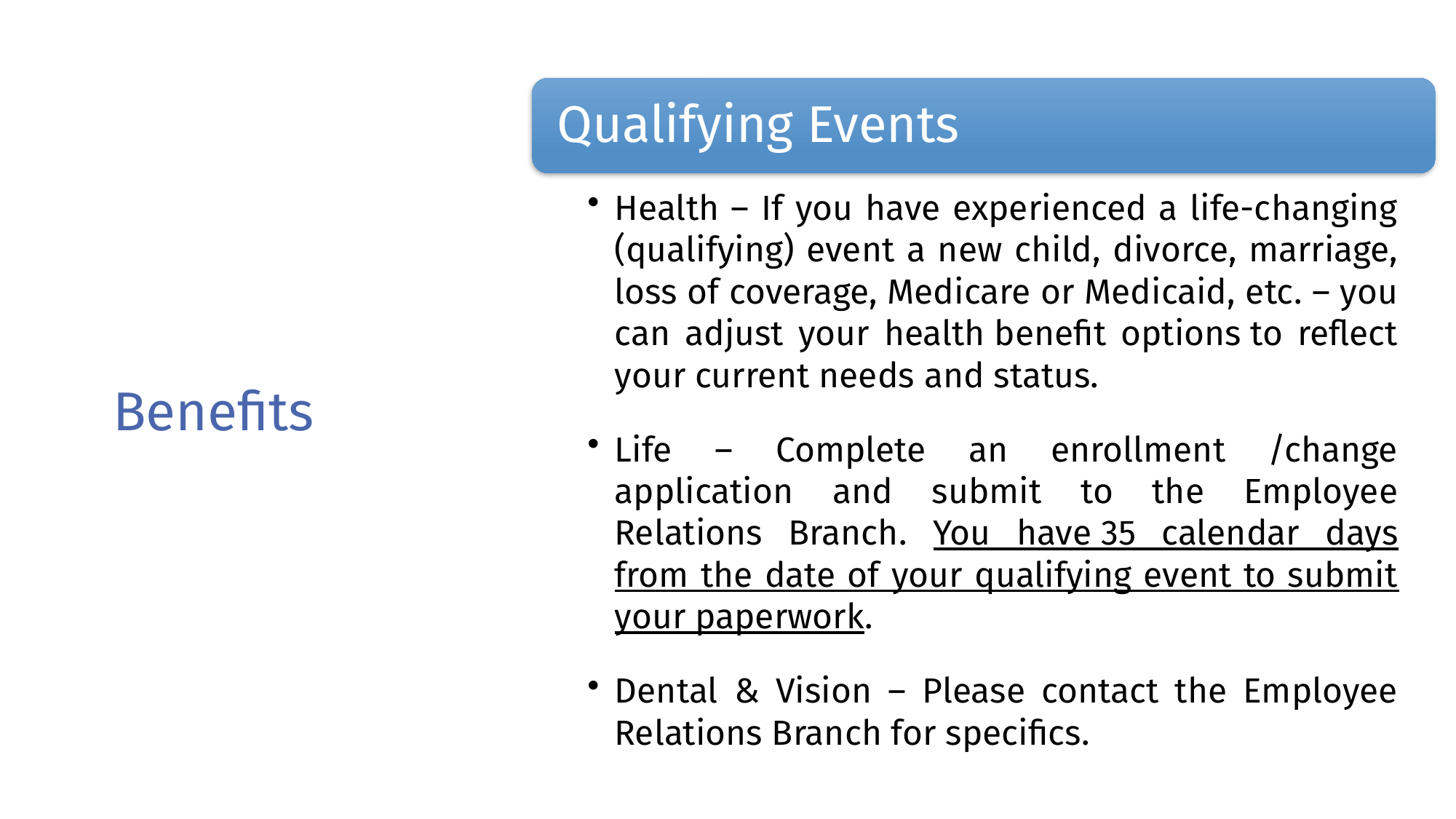

Qualifying Events
Health – If you have experienced a life-changing (qualifying) event a new child, divorce, marriage, loss of coverage, Medicare or Medicaid, etc. – you can adjust your health benefit options to reflect your current needs and status.

Life – Complete an enrollment /change application and submit to the Employee Relations Branch. You have 35 calendar days from the date of your qualifying event to submit your paperwork.

Dental & Vision – Please contact the Employee Relations Branch for specifics.
Benefits